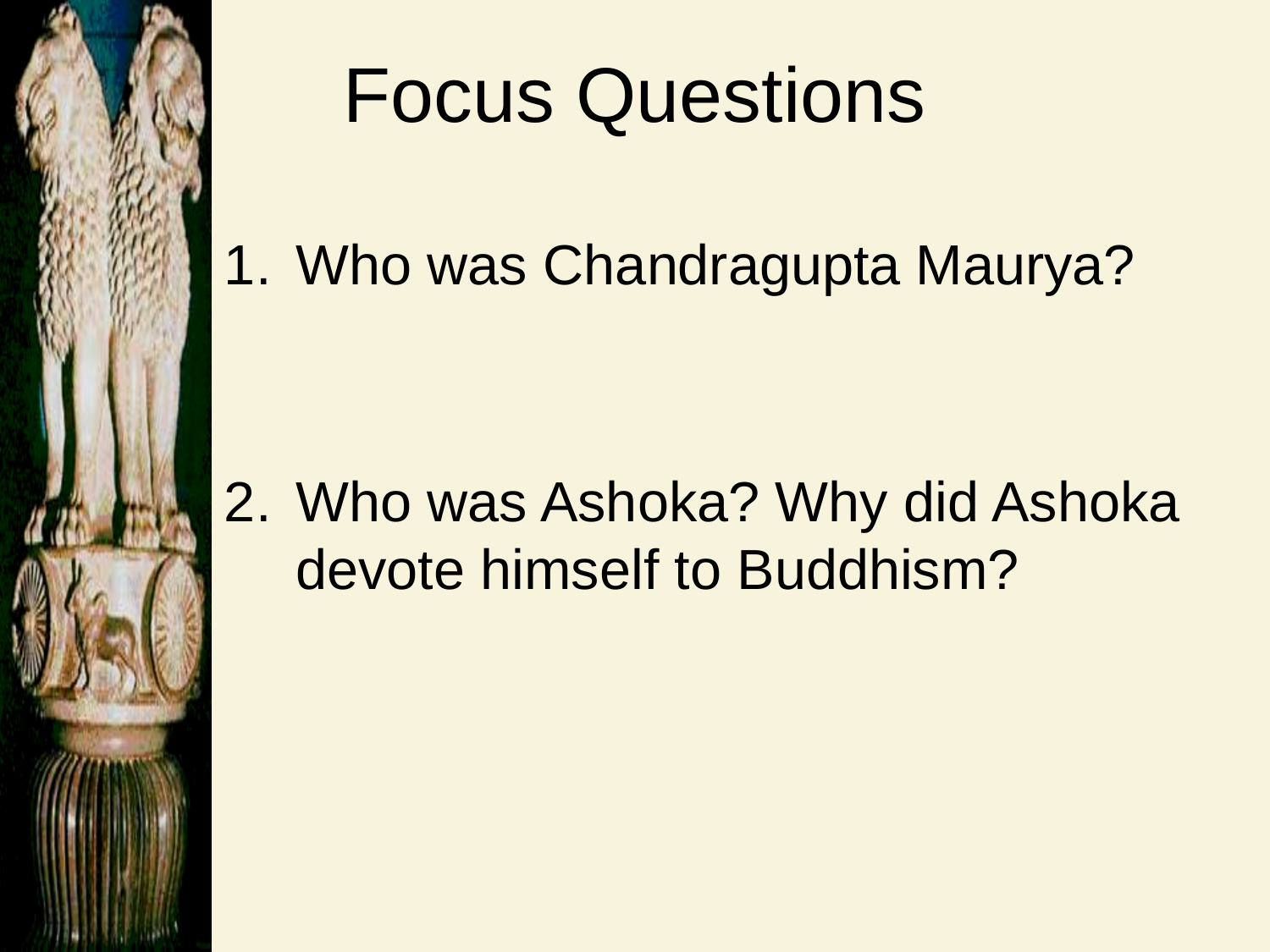

# Focus Questions
Who was Chandragupta Maurya?

Who was Ashoka? Why did Ashoka devote himself to Buddhism?